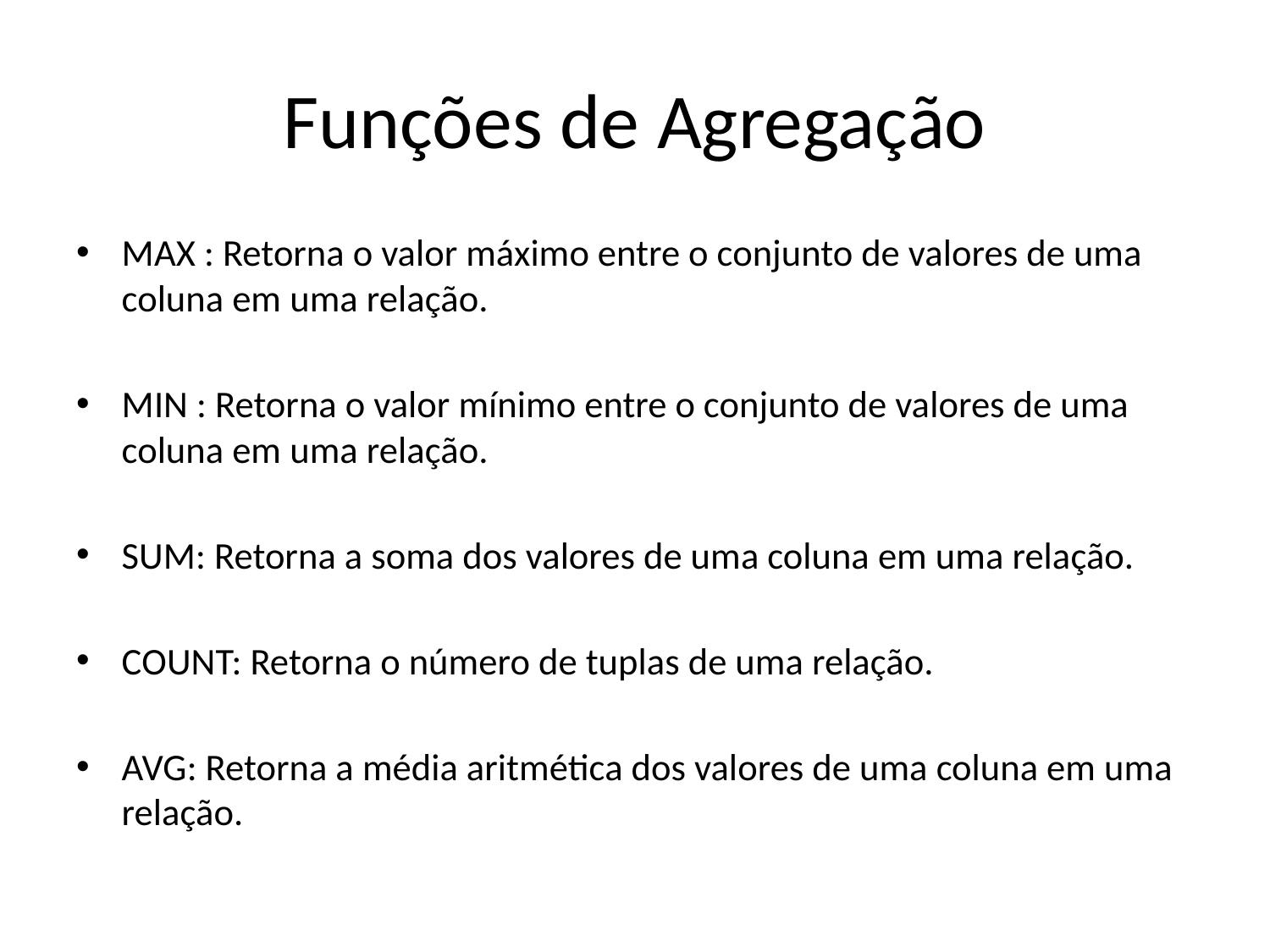

# Funções de Agregação
MAX : Retorna o valor máximo entre o conjunto de valores de uma coluna em uma relação.

MIN : Retorna o valor mínimo entre o conjunto de valores de uma coluna em uma relação.

SUM: Retorna a soma dos valores de uma coluna em uma relação.

COUNT: Retorna o número de tuplas de uma relação.

AVG: Retorna a média aritmética dos valores de uma coluna em uma relação.